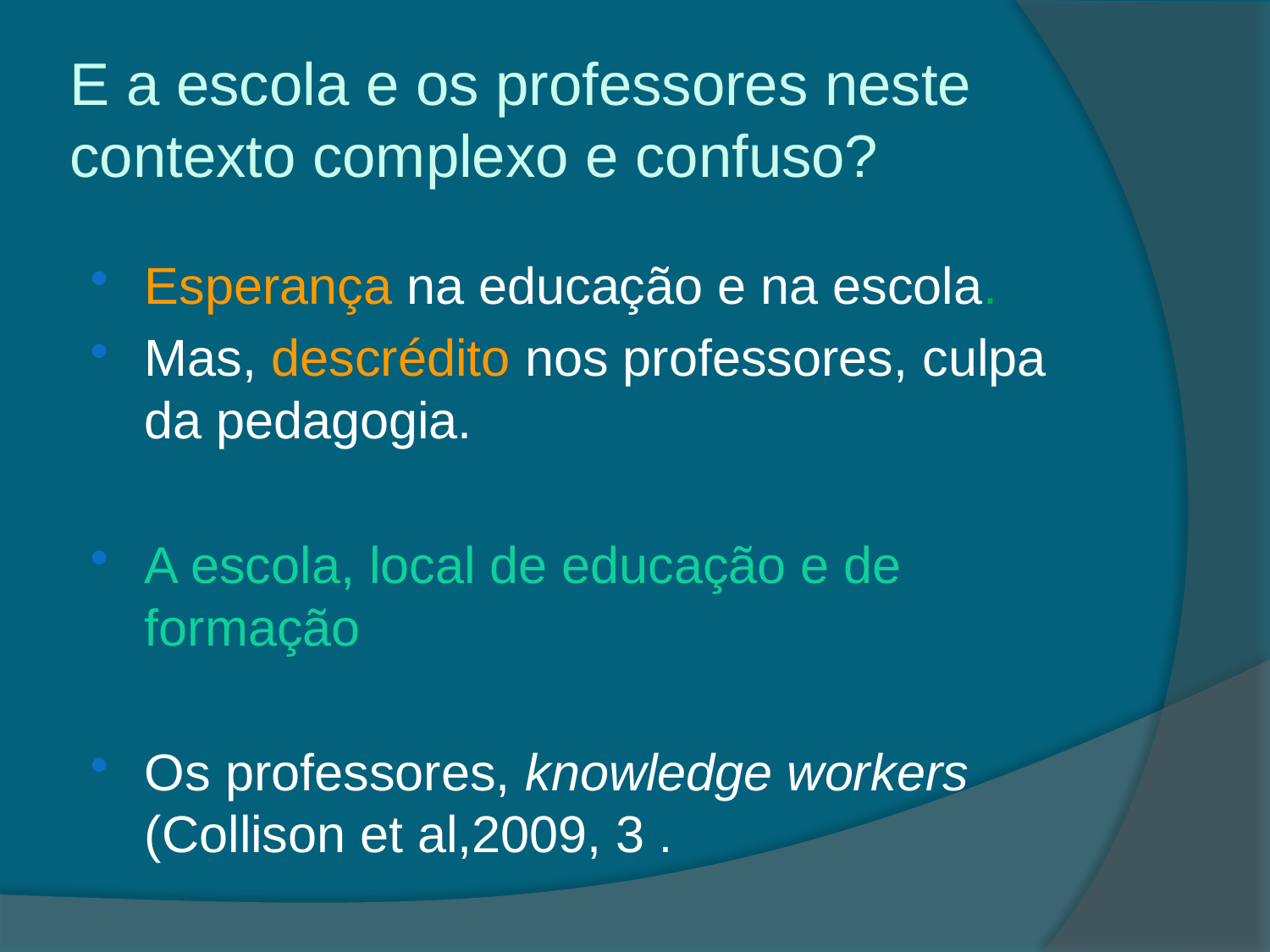

# E a escola e os professores neste contexto complexo e confuso?
Esperança na educação e na escola.
Mas, descrédito nos professores, culpa da pedagogia.

A escola, local de educação e de formação

Os professores, knowledge workers (Collison et al,2009, 3 .